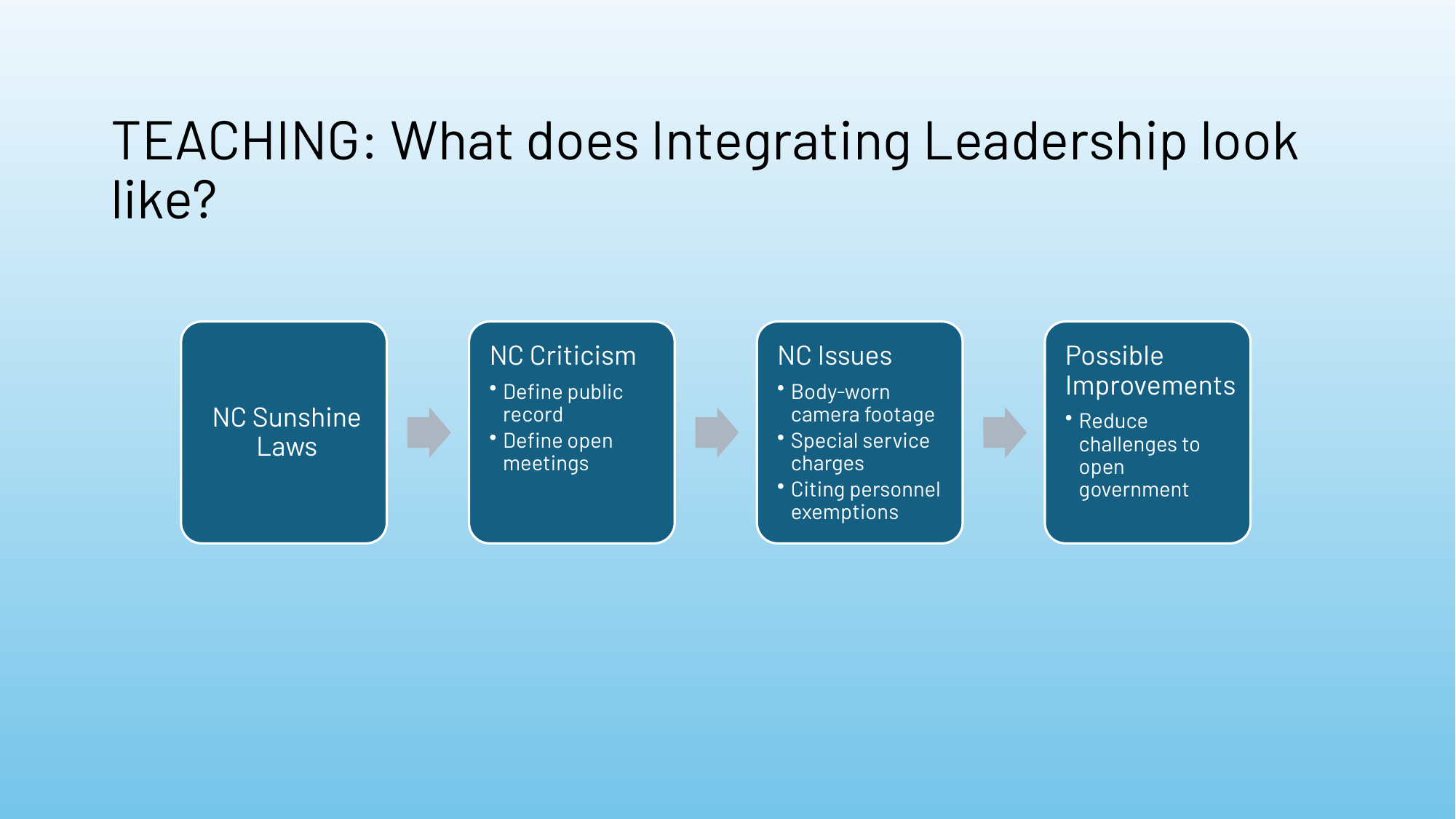

NC Sunshine Laws

NC Criticism
Define public record
Define open meetings

NC Issues
Body-worn camera footage
Special service charges
Citing personnel exemptions

Possible Improvements
Reduce challenges to open government
# TEACHING: What does Integrating Leadership look like?